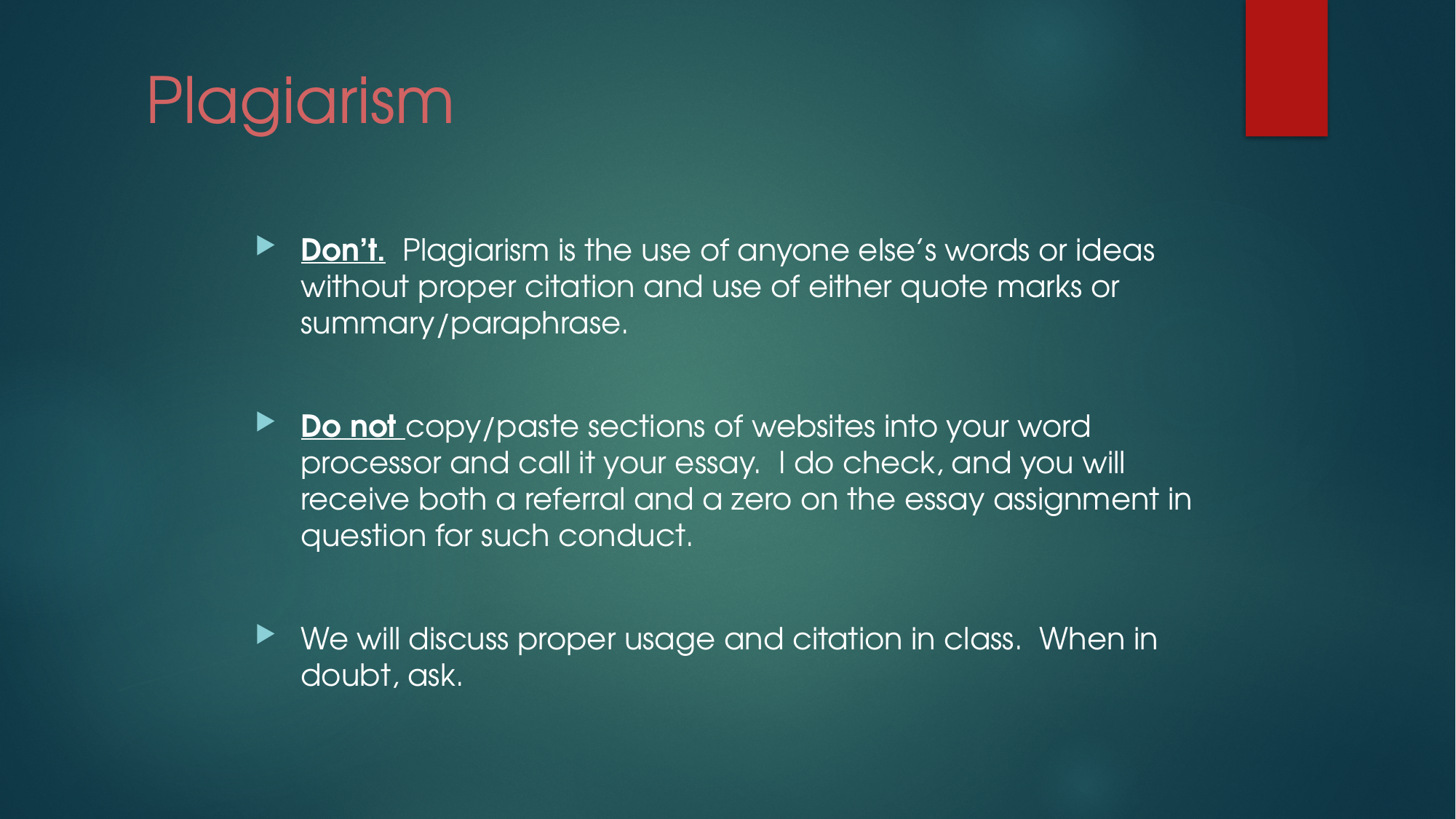

# Plagiarism
Don’t.  Plagiarism is the use of anyone else’s words or ideas without proper citation and use of either quote marks or summary/paraphrase.

Do not copy/paste sections of websites into your word processor and call it your essay.  I do check, and you will receive both a referral and a zero on the essay assignment in question for such conduct.

We will discuss proper usage and citation in class.  When in doubt, ask.